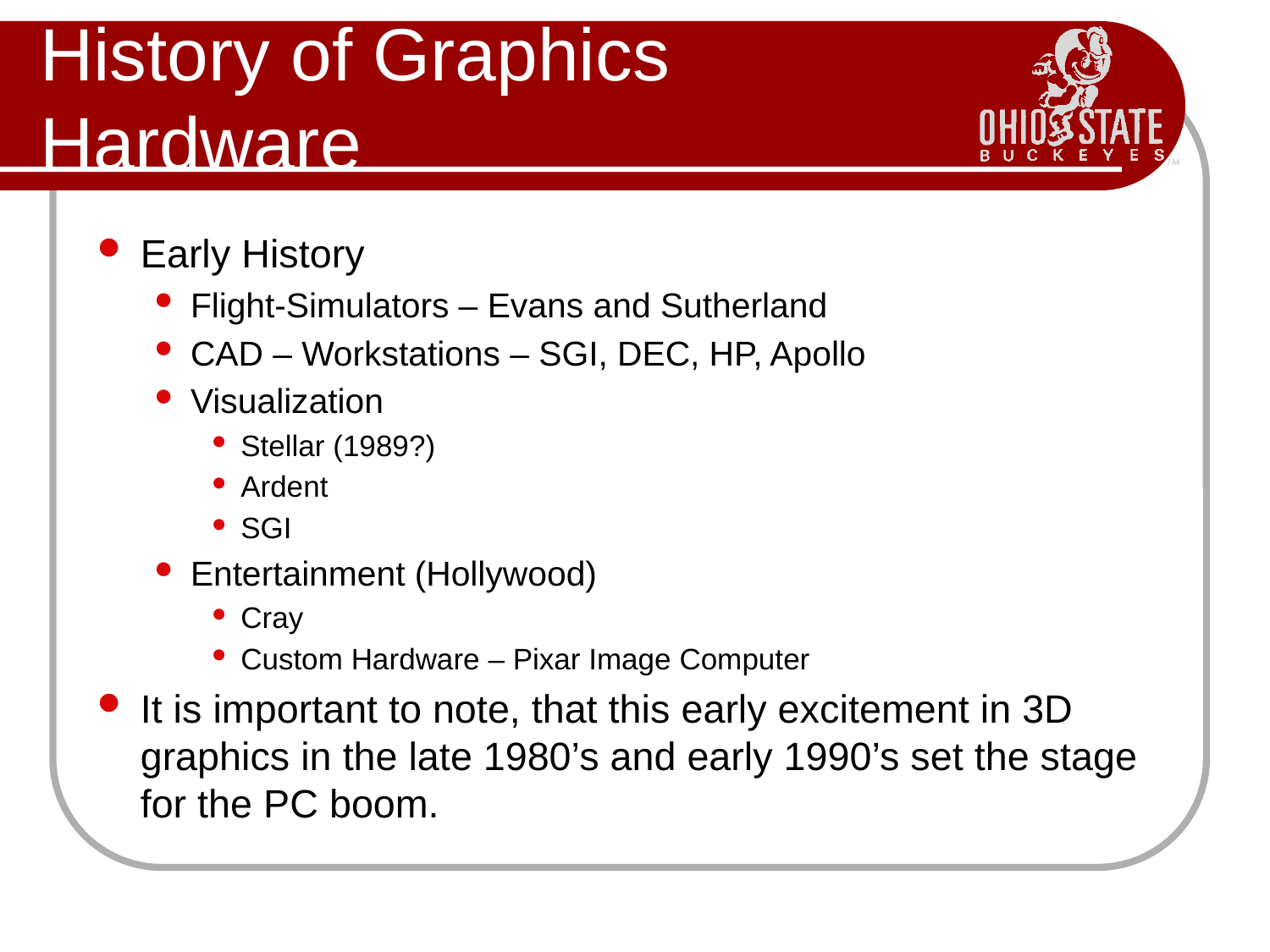

# History of Graphics Hardware
Early History
Flight-Simulators – Evans and Sutherland
CAD – Workstations – SGI, DEC, HP, Apollo
Visualization
Stellar (1989?)
Ardent
SGI
Entertainment (Hollywood)
Cray
Custom Hardware – Pixar Image Computer
It is important to note, that this early excitement in 3D graphics in the late 1980’s and early 1990’s set the stage for the PC boom.